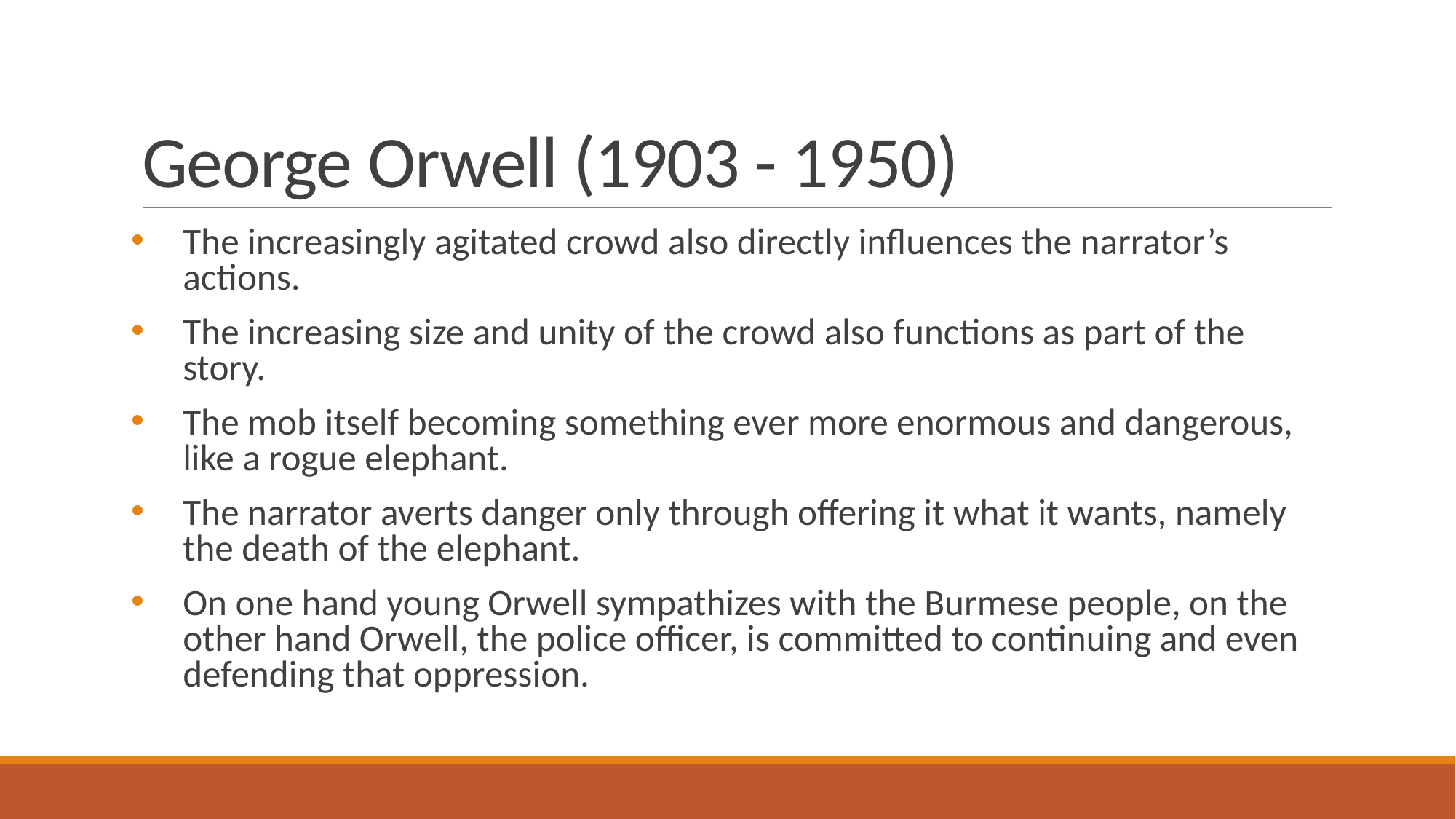

# George Orwell (1903 - 1950)
The increasingly agitated crowd also directly influences the narrator’s actions.
The increasing size and unity of the crowd also functions as part of the story.
The mob itself becoming something ever more enormous and dangerous, like a rogue elephant.
The narrator averts danger only through offering it what it wants, namely the death of the elephant.
On one hand young Orwell sympathizes with the Burmese people, on the other hand Orwell, the police officer, is committed to continuing and even defending that oppression.